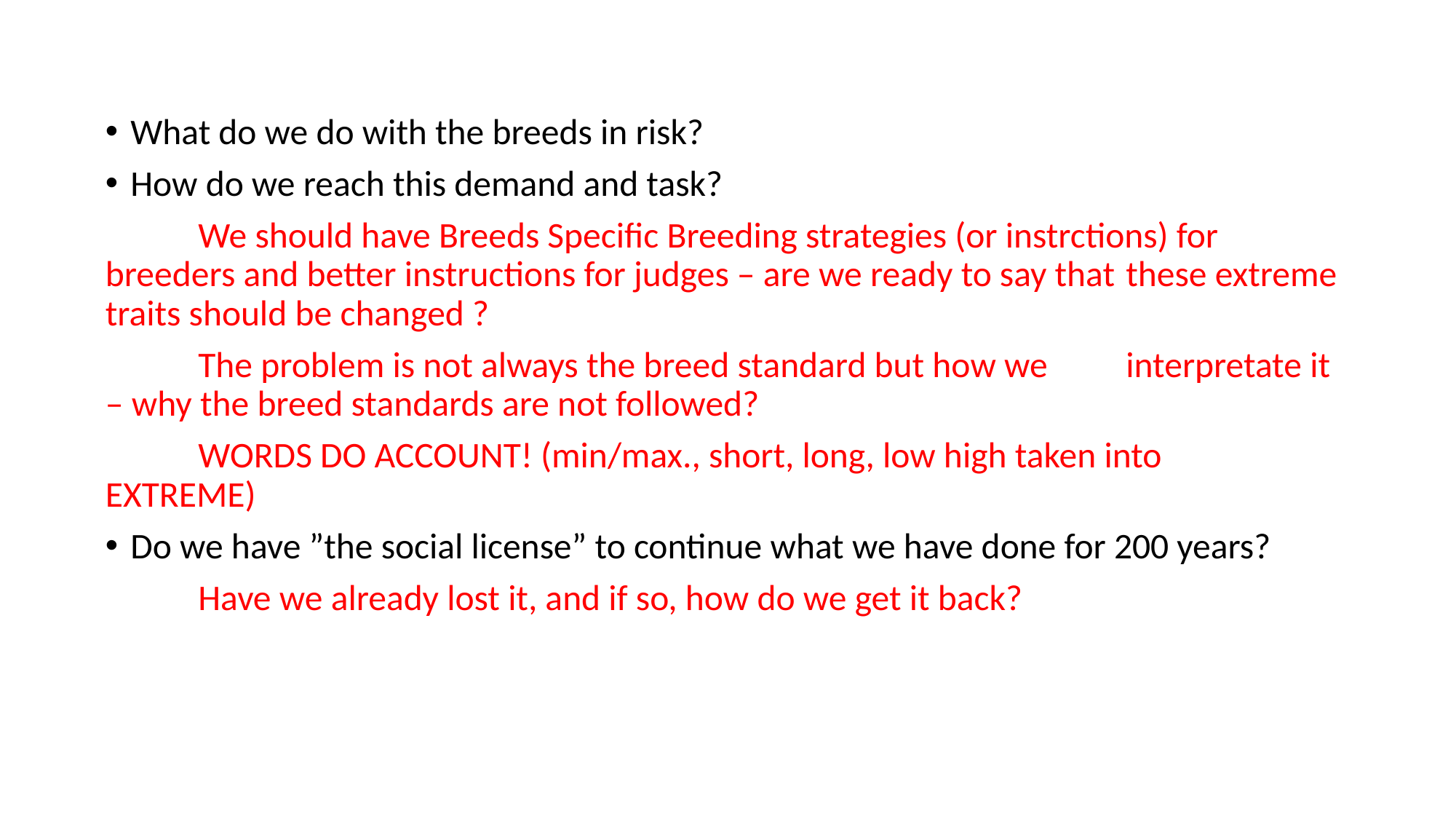

What do we do with the breeds in risk?
How do we reach this demand and task?
	We should have Breeds Specific Breeding strategies (or instrctions) for 	breeders and better instructions for judges – are we ready to say that 	these extreme traits should be changed ?
	The problem is not always the breed standard but how we 	interpretate it – why the breed standards are not followed?
	WORDS DO ACCOUNT! (min/max., short, long, low high taken into 	EXTREME)
Do we have ”the social license” to continue what we have done for 200 years?
	Have we already lost it, and if so, how do we get it back?